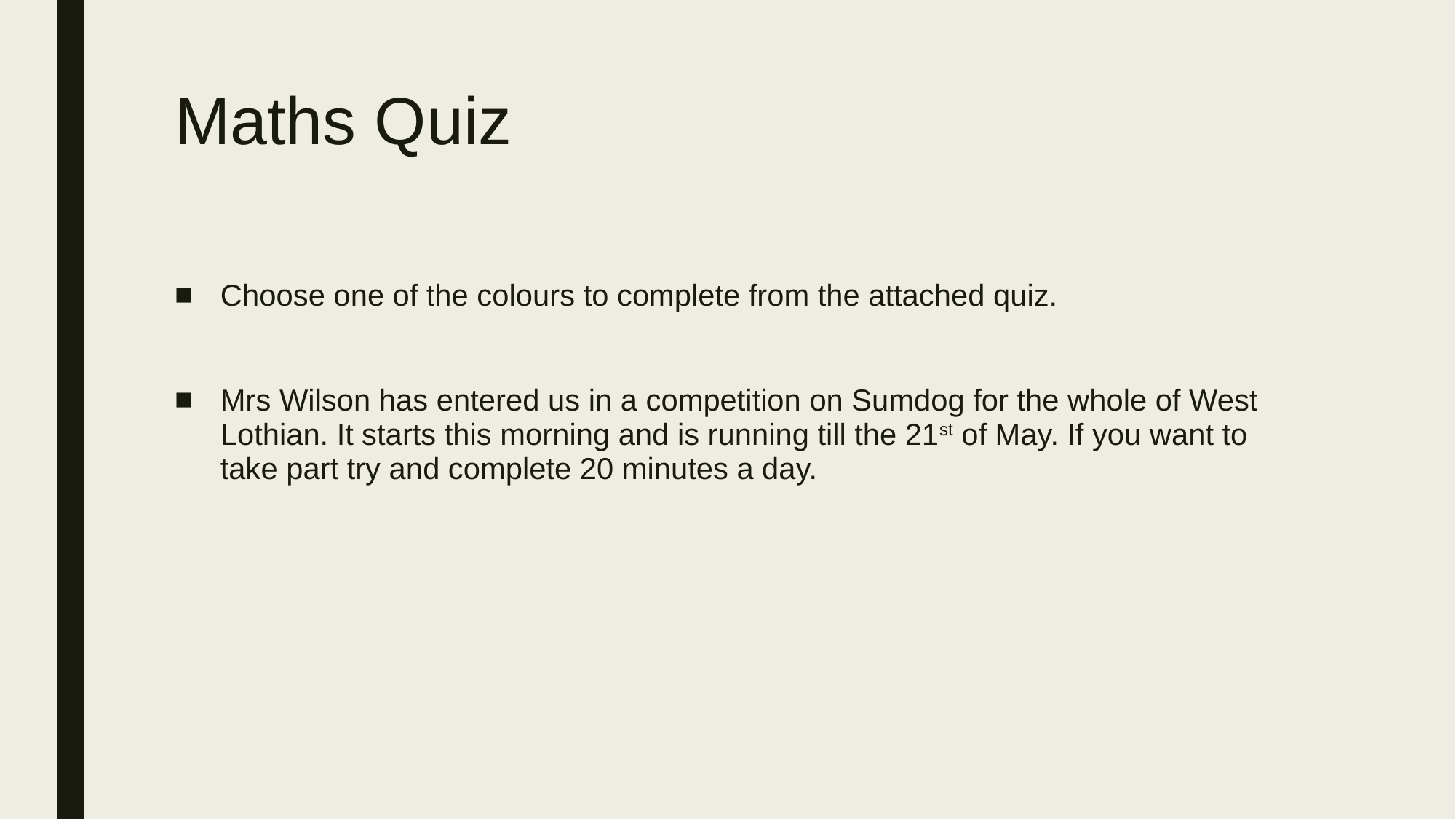

# Maths Quiz
Choose one of the colours to complete from the attached quiz.

Mrs Wilson has entered us in a competition on Sumdog for the whole of West Lothian. It starts this morning and is running till the 21st of May. If you want to take part try and complete 20 minutes a day.